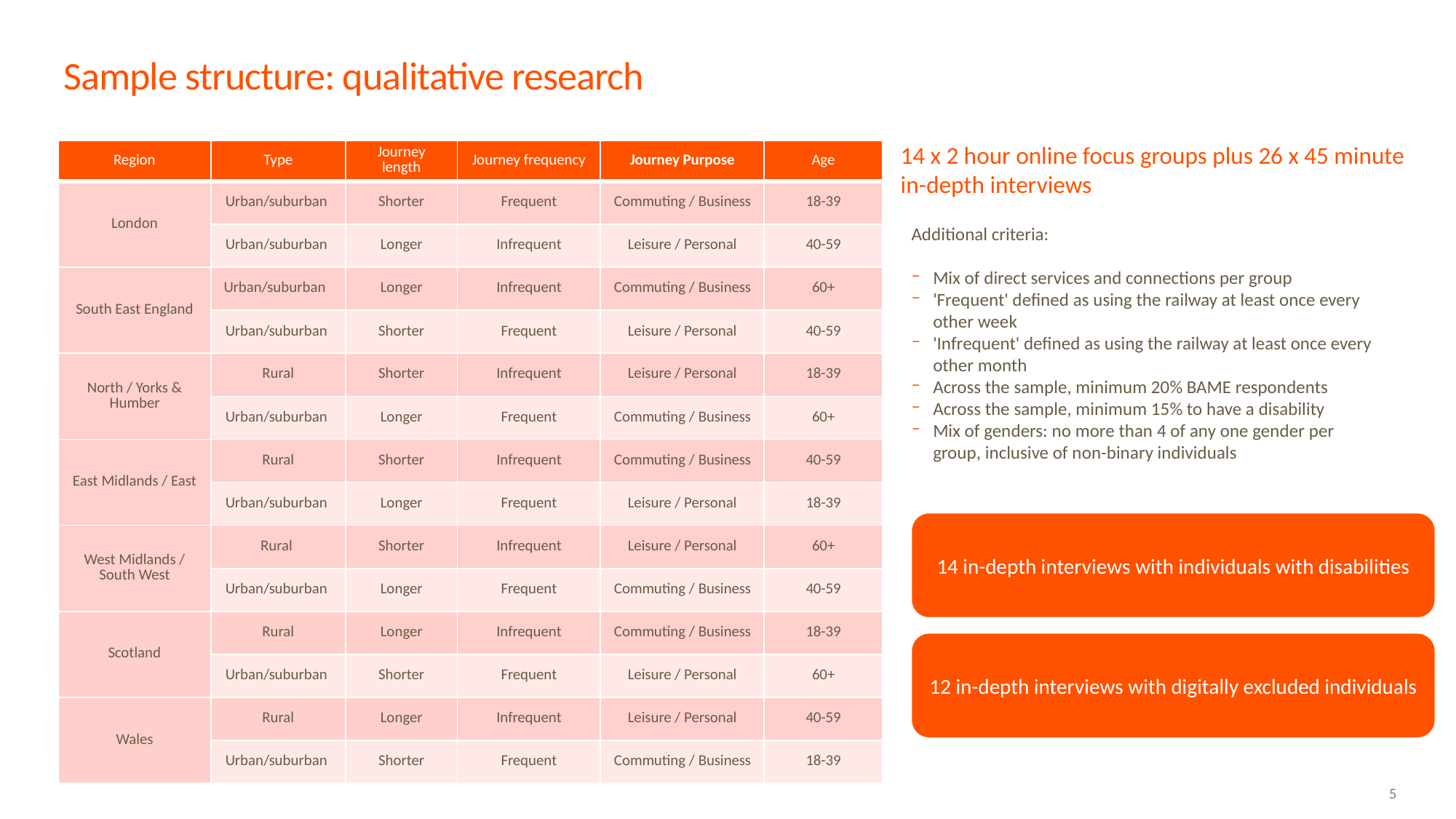

Sample structure: qualitative research
14 x 2 hour online focus groups plus 26 x 45 minute
in-depth interviews
| Region | Type | Journey length | Journey frequency | Journey Purpose | Age |
| --- | --- | --- | --- | --- | --- |
| London | Urban/suburban | Shorter | Frequent | Commuting / Business | 18-39 |
|  | Urban/suburban | Longer | Infrequent | Leisure / Personal | 40-59 |
| South East England | Urban/suburban | Longer | Infrequent | Commuting / Business | 60+ |
|  | Urban/suburban | Shorter | Frequent | Leisure / Personal | 40-59 |
| North / Yorks & Humber | Rural | Shorter | Infrequent | Leisure / Personal | 18-39 |
|  | Urban/suburban | Longer | Frequent | Commuting / Business | 60+ |
| East Midlands / East | Rural | Shorter | Infrequent | Commuting / Business | 40-59 |
|  | Urban/suburban | Longer | Frequent | Leisure / Personal | 18-39 |
| West Midlands / South West | Rural | Shorter | Infrequent | Leisure / Personal | 60+ |
|  | Urban/suburban | Longer | Frequent | Commuting / Business | 40-59 |
| Scotland | Rural | Longer | Infrequent | Commuting / Business | 18-39 |
|  | Urban/suburban | Shorter | Frequent | Leisure / Personal | 60+ |
| Wales | Rural | Longer | Infrequent | Leisure / Personal | 40-59 |
|  | Urban/suburban | Shorter | Frequent | Commuting / Business | 18-39 |
Additional criteria:

Mix of direct services and connections per group
'Frequent' defined as using the railway at least once every other week
'Infrequent' defined as using the railway at least once every other month
Across the sample, minimum 20% BAME respondents
Across the sample, minimum 15% to have a disability
Mix of genders: no more than 4 of any one gender per group, inclusive of non-binary individuals
14 in-depth interviews with individuals with disabilities
12 in-depth interviews with digitally excluded individuals
5